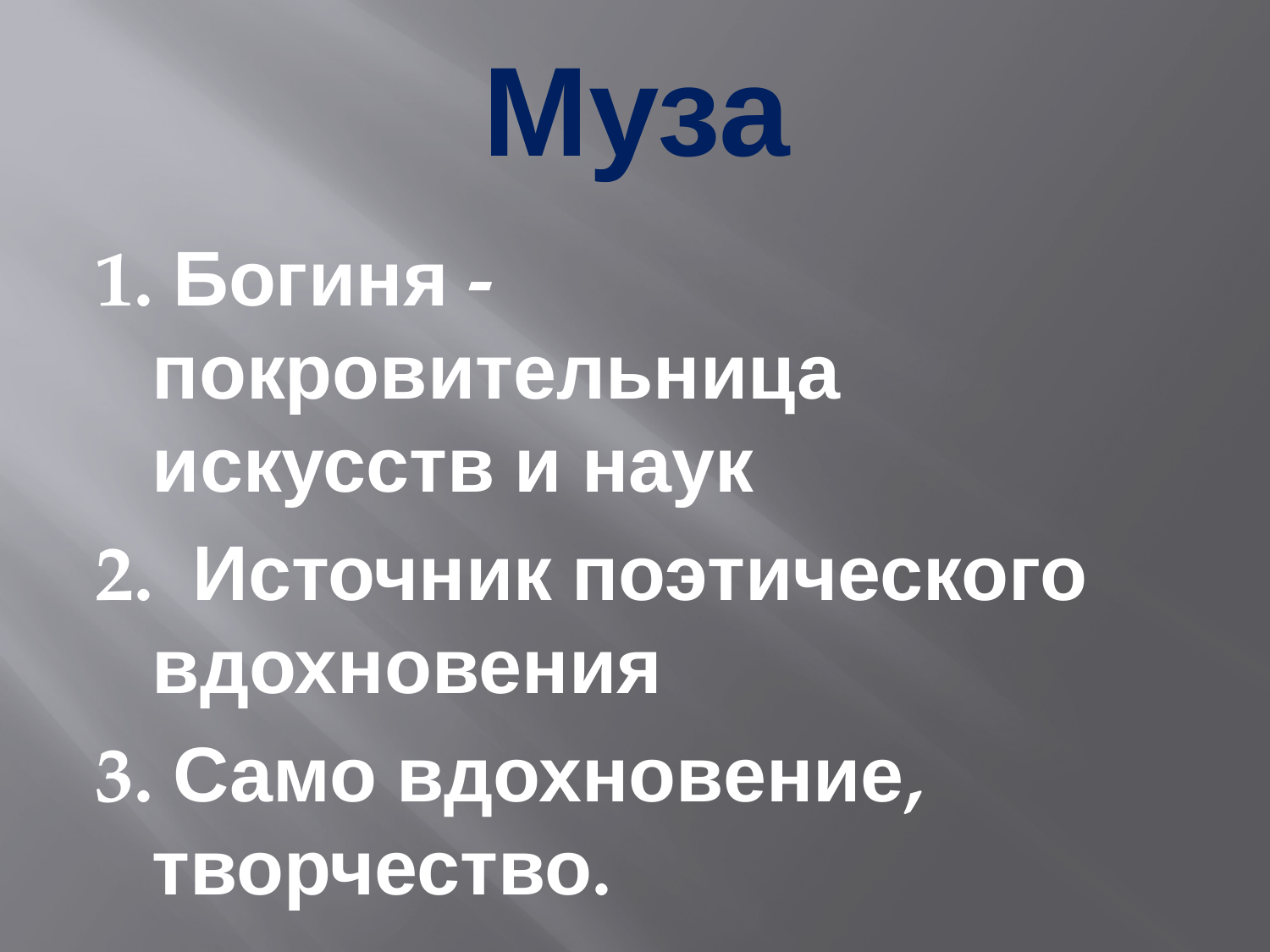

# Муза
1. Богиня - покровительница искусств и наук
2.  Источник поэтического вдохновения
3. Само вдохновение, творчество.